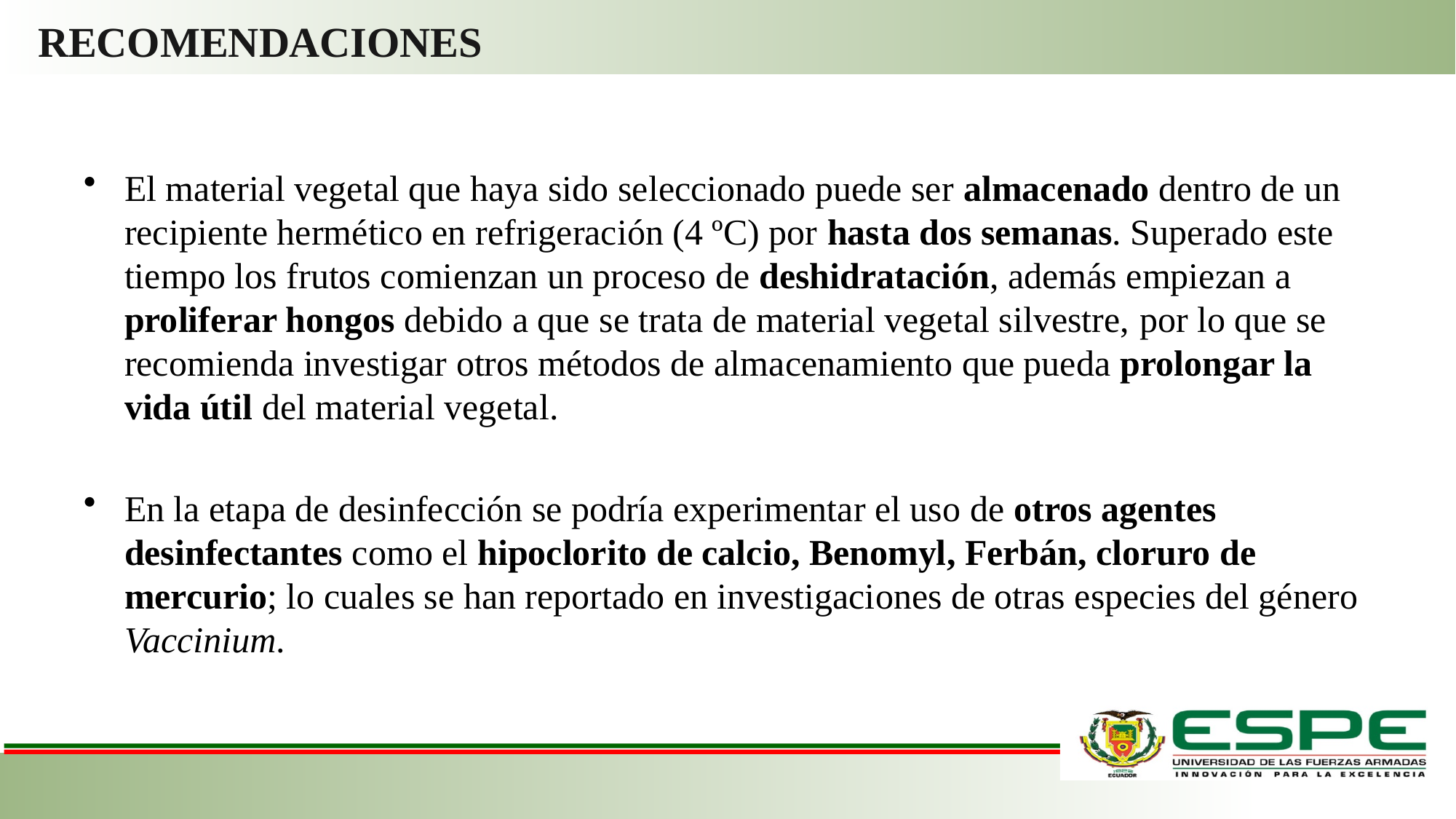

# RECOMENDACIONES
El material vegetal que haya sido seleccionado puede ser almacenado dentro de un recipiente hermético en refrigeración (4 ºC) por hasta dos semanas. Superado este tiempo los frutos comienzan un proceso de deshidratación, además empiezan a proliferar hongos debido a que se trata de material vegetal silvestre, por lo que se recomienda investigar otros métodos de almacenamiento que pueda prolongar la vida útil del material vegetal.

En la etapa de desinfección se podría experimentar el uso de otros agentes desinfectantes como el hipoclorito de calcio, Benomyl, Ferbán, cloruro de mercurio; lo cuales se han reportado en investigaciones de otras especies del género Vaccinium.